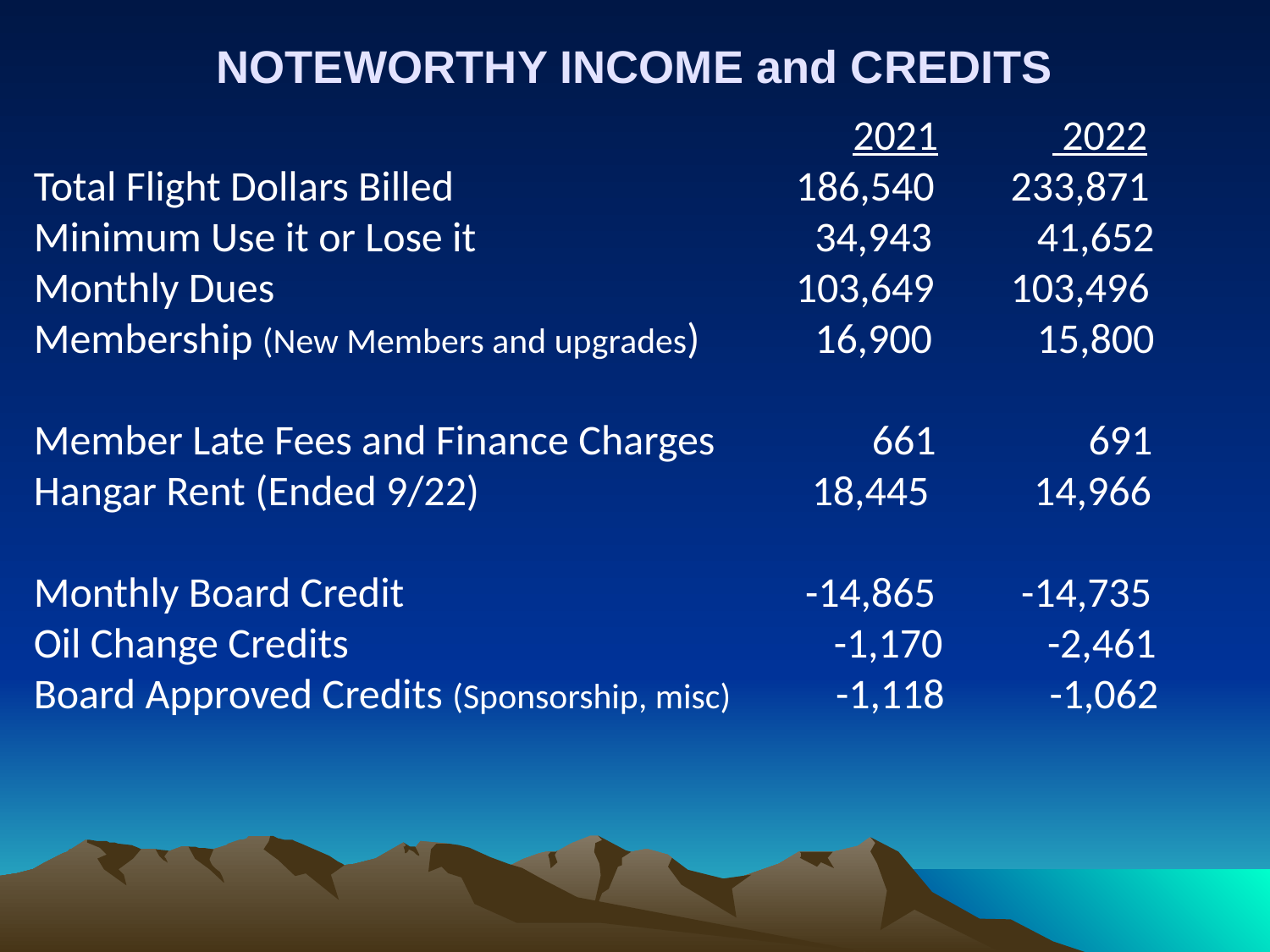

2021             2022
Total Flight Dollars Billed  			186,540        233,871
Minimum Use it or Lose it			  34,943           41,652
Monthly Dues			   		103,649        103,496
Membership (New Members and upgrades)    	  16,900           15,800
Member Late Fees and Finance Charges      	        661                691
Hangar Rent (Ended 9/22)                                 	  18,445           14,966

Monthly Board Credit                             	 -14,865         -14,735
Oil Change Credits 		   	  	    -1,170           -2,461
Board Approved Credits (Sponsorship, misc)             -1,118           -1,062

# NOTEWORTHY INCOME and CREDITS